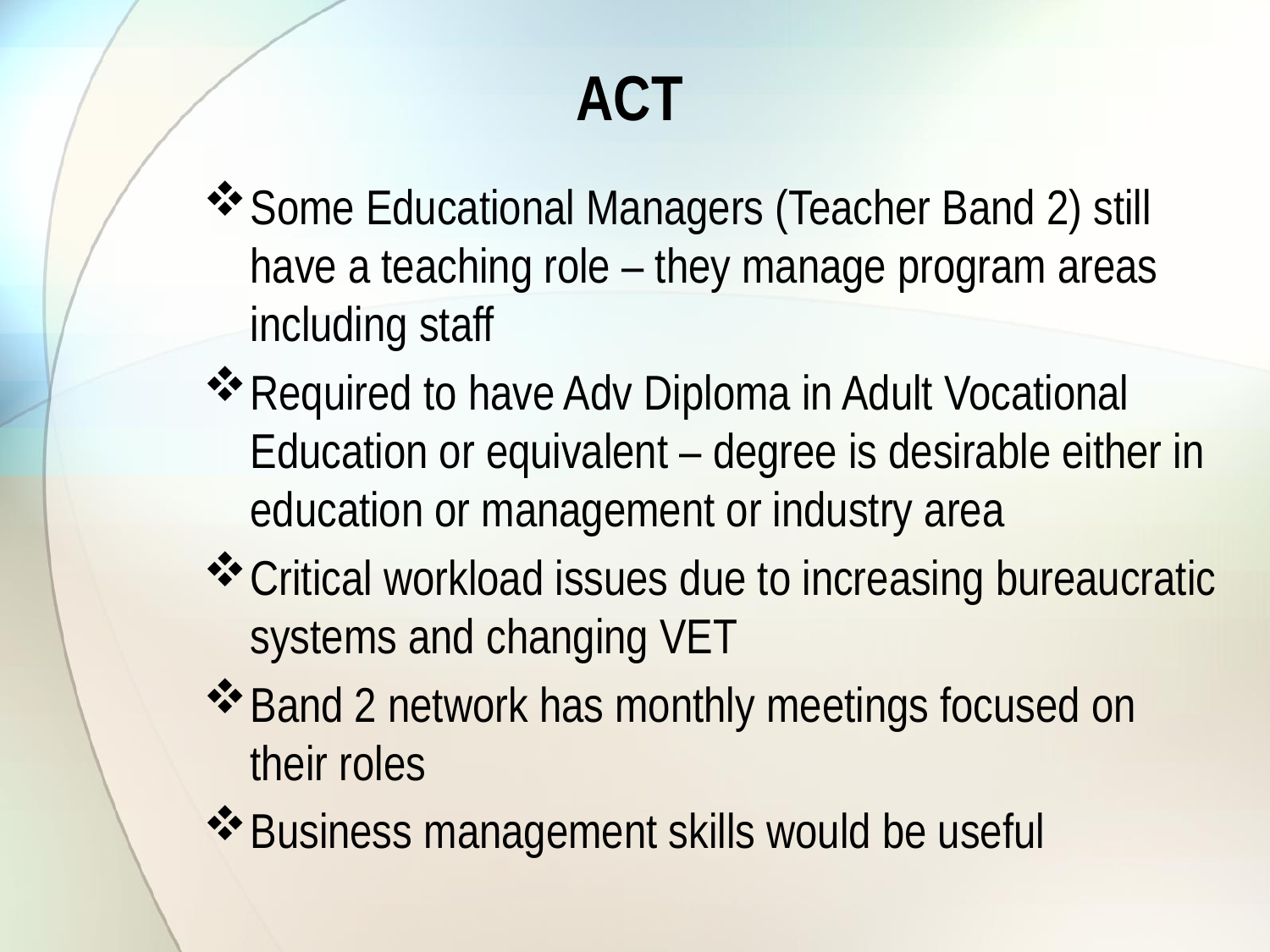

# ACT
Some Educational Managers (Teacher Band 2) still have a teaching role – they manage program areas including staff
Required to have Adv Diploma in Adult Vocational Education or equivalent – degree is desirable either in education or management or industry area
Critical workload issues due to increasing bureaucratic systems and changing VET
Band 2 network has monthly meetings focused on their roles
Business management skills would be useful